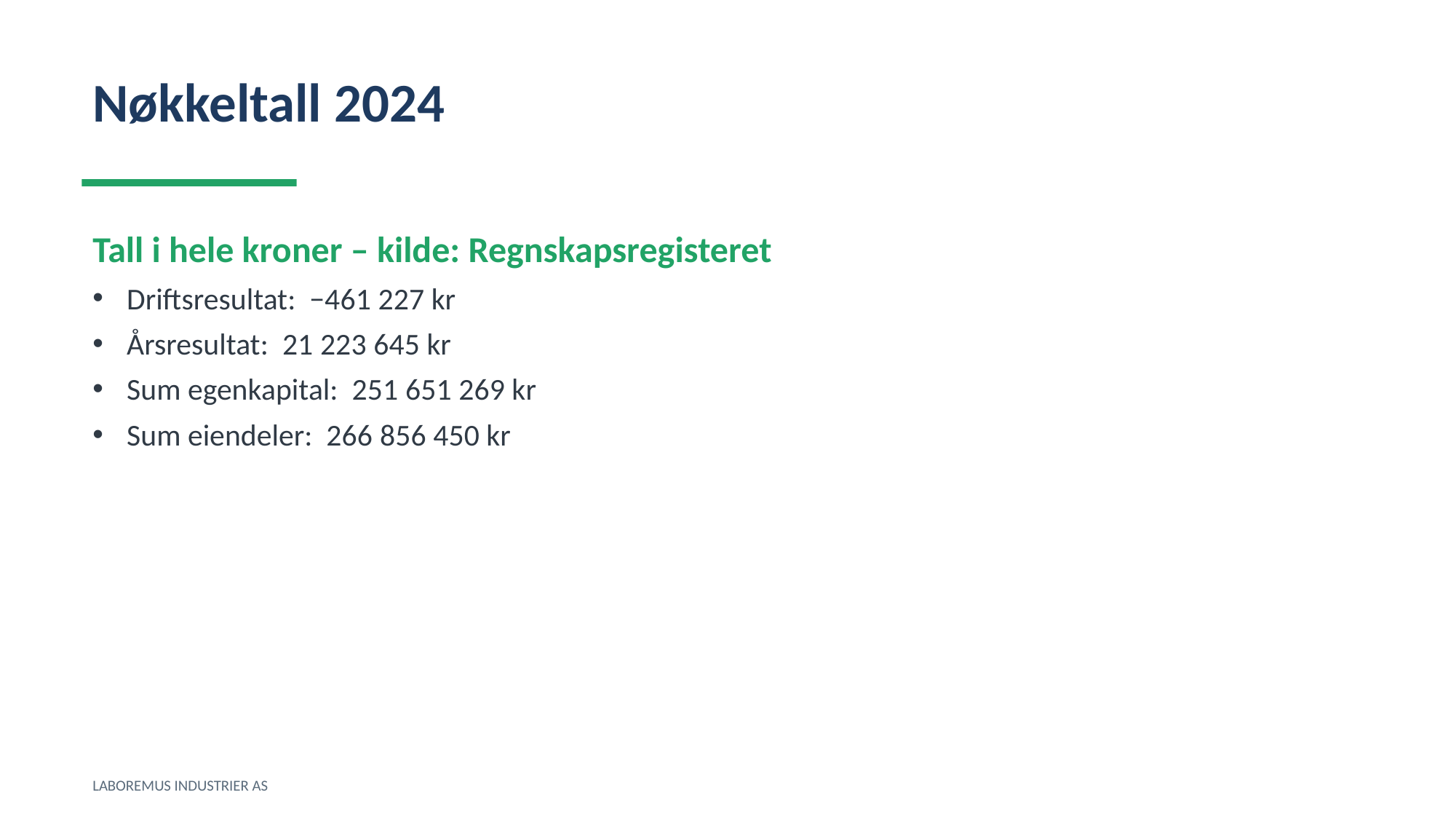

Nøkkeltall 2024

Tall i hele kroner – kilde: Regnskapsregisteret
Driftsresultat:  −461 227 kr
Årsresultat:  21 223 645 kr
Sum egenkapital:  251 651 269 kr
Sum eiendeler:  266 856 450 kr
LABOREMUS INDUSTRIER AS